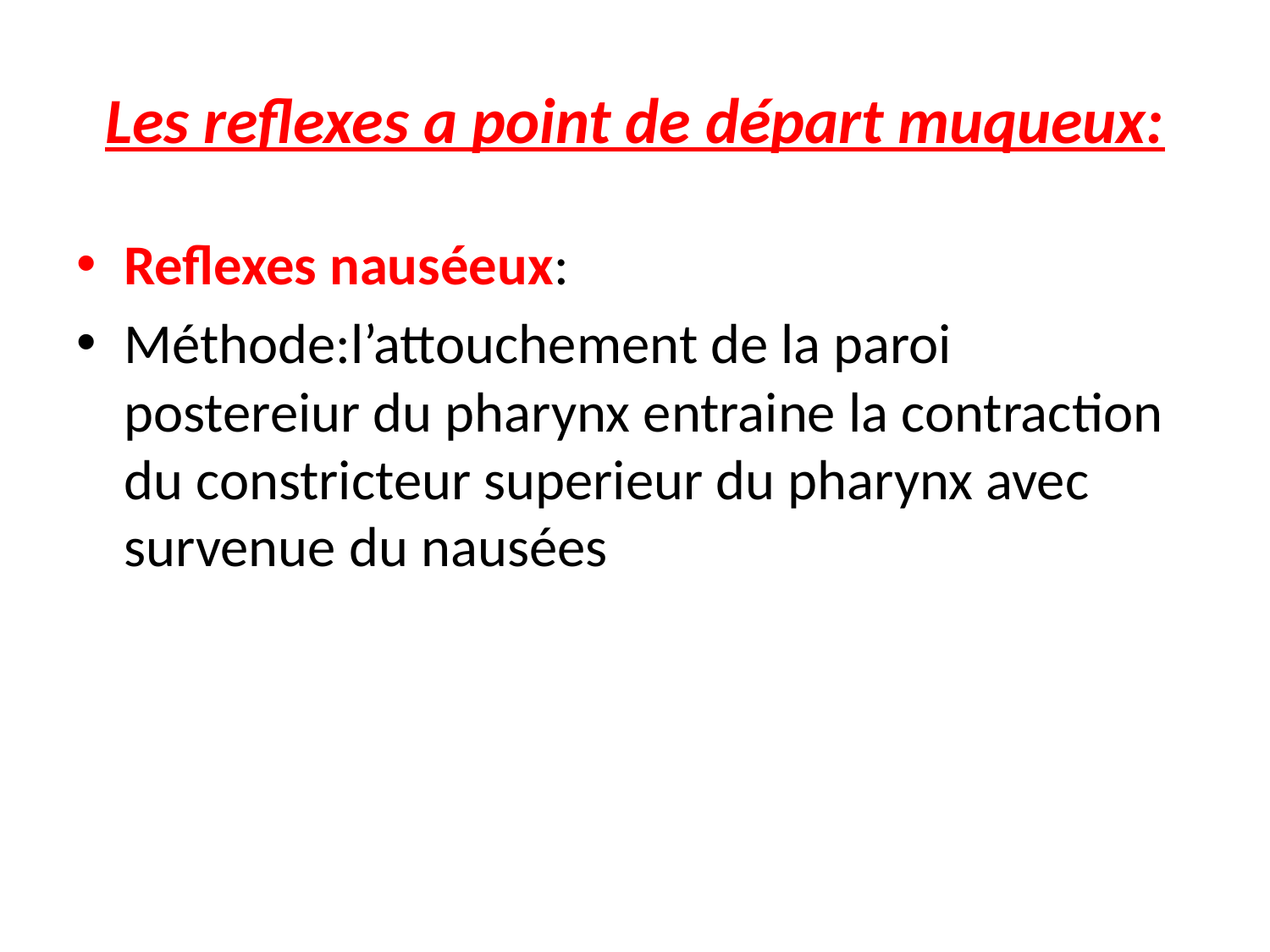

# Les reflexes a point de départ muqueux:
Reflexes nauséeux:
Méthode:l’attouchement de la paroi postereiur du pharynx entraine la contraction du constricteur superieur du pharynx avec survenue du nausées